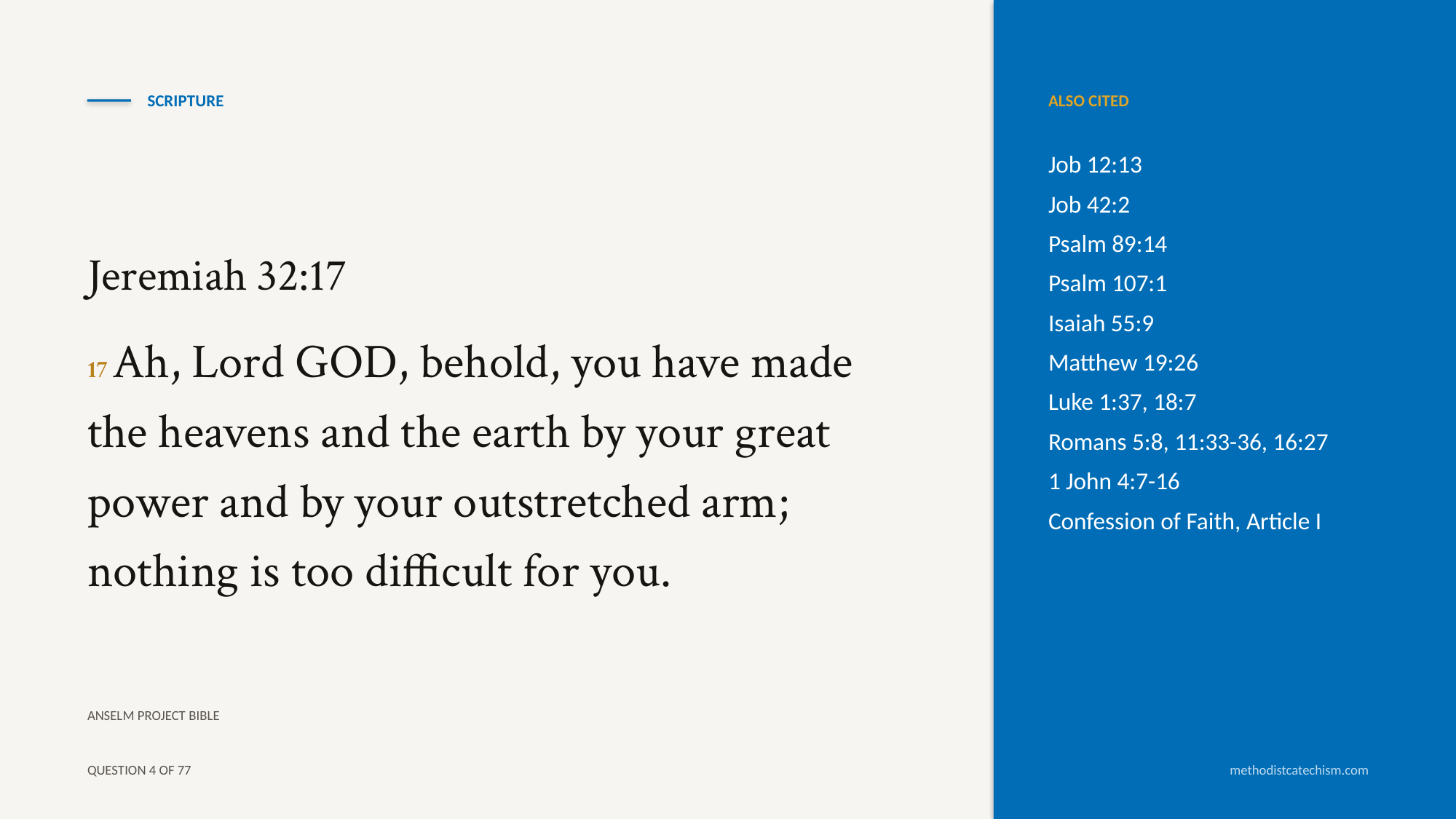

SCRIPTURE
ALSO CITED

Job 12:13
Job 42:2
Psalm 89:14
Psalm 107:1
Isaiah 55:9
Matthew 19:26
Luke 1:37, 18:7
Romans 5:8, 11:33-36, 16:27
1 John 4:7-16
Confession of Faith, Article I
Jeremiah 32:17
17 Ah, Lord GOD, behold, you have made the heavens and the earth by your great power and by your outstretched arm; nothing is too difficult for you.
ANSELM PROJECT BIBLE
QUESTION 4 OF 77
methodistcatechism.com